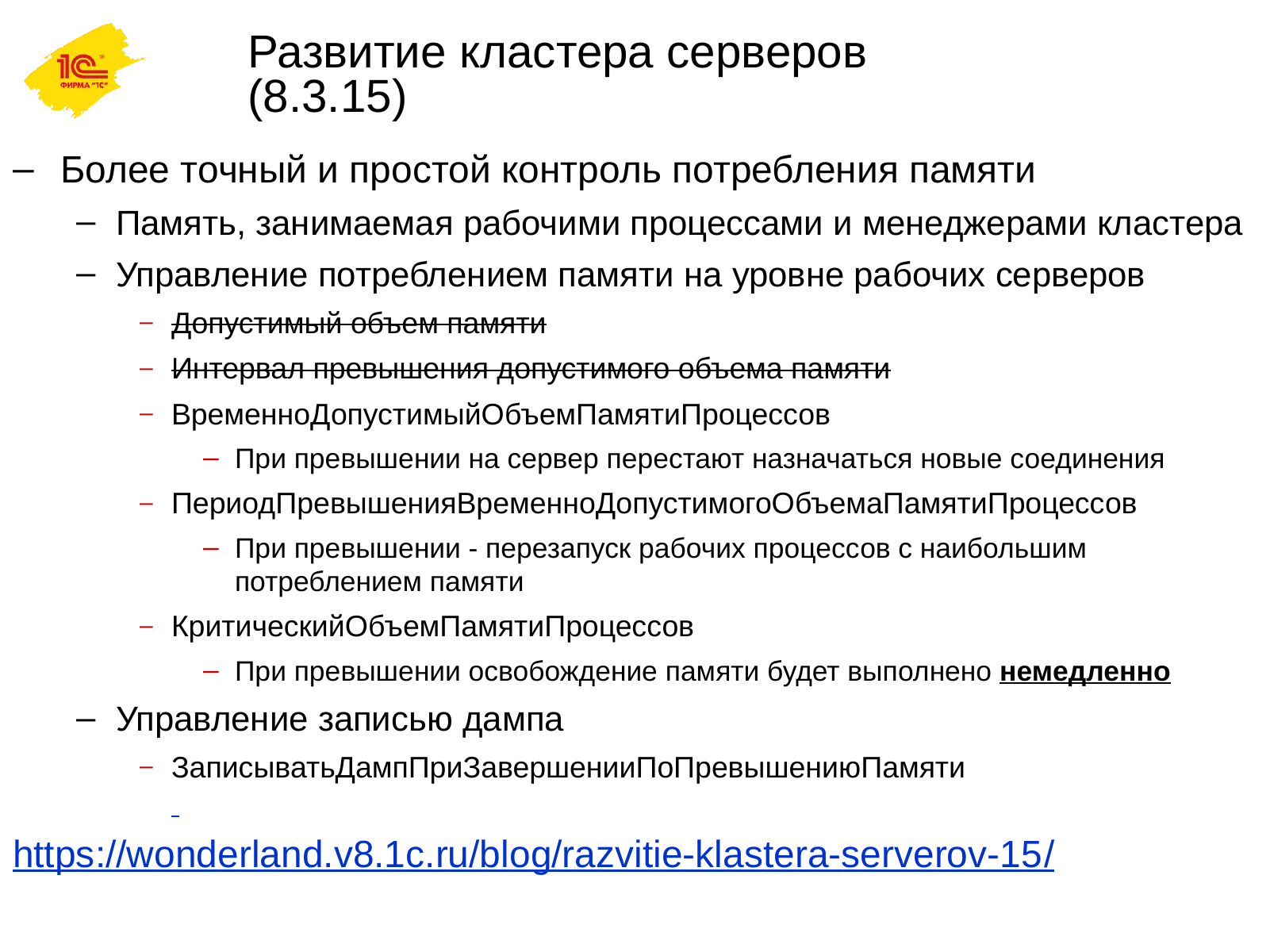

# Развитие кластера серверов (8.3.15)
Более точный и простой контроль потребления памяти
Память, занимаемая рабочими процессами и менеджерами кластера
Управление потреблением памяти на уровне рабочих серверов
Допустимый объем памяти
Интервал превышения допустимого объема памяти
ВременноДопустимыйОбъемПамятиПроцессов
При превышении на сервер перестают назначаться новые соединения
ПериодПревышенияВременноДопустимогоОбъемаПамятиПроцессов
При превышении - перезапуск рабочих процессов с наибольшим потреблением памяти
КритическийОбъемПамятиПроцессов
При превышении освобождение памяти будет выполнено немедленно
Управление записью дампа
ЗаписыватьДампПриЗавершенииПоПревышениюПамяти
https://wonderland.v8.1c.ru/blog/razvitie-klastera-serverov-15/